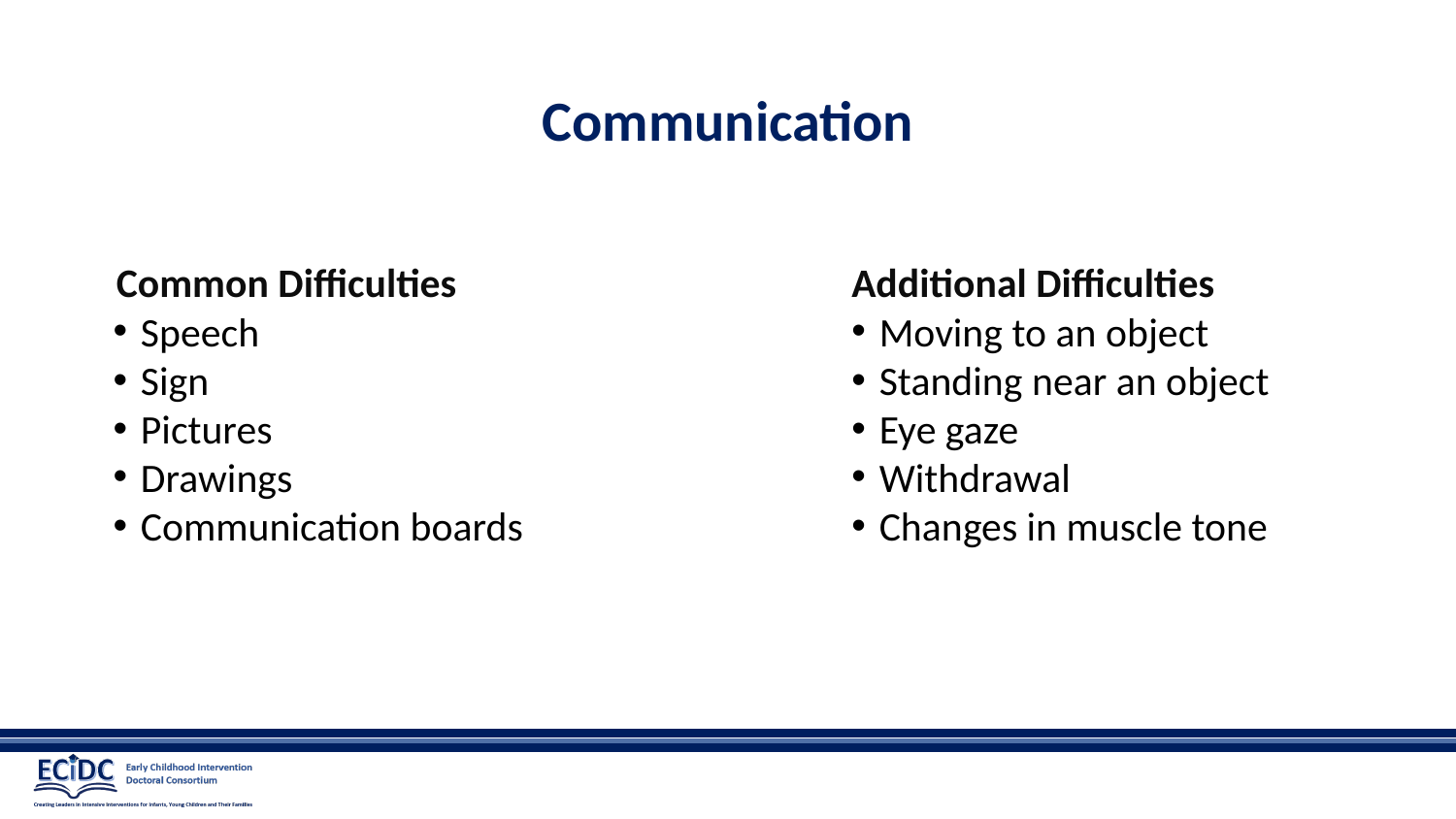

# Communication
Common Difficulties
Additional Difficulties
Speech
Sign
Pictures
Drawings
Communication boards

Moving to an object
Standing near an object
Eye gaze
Withdrawal
Changes in muscle tone